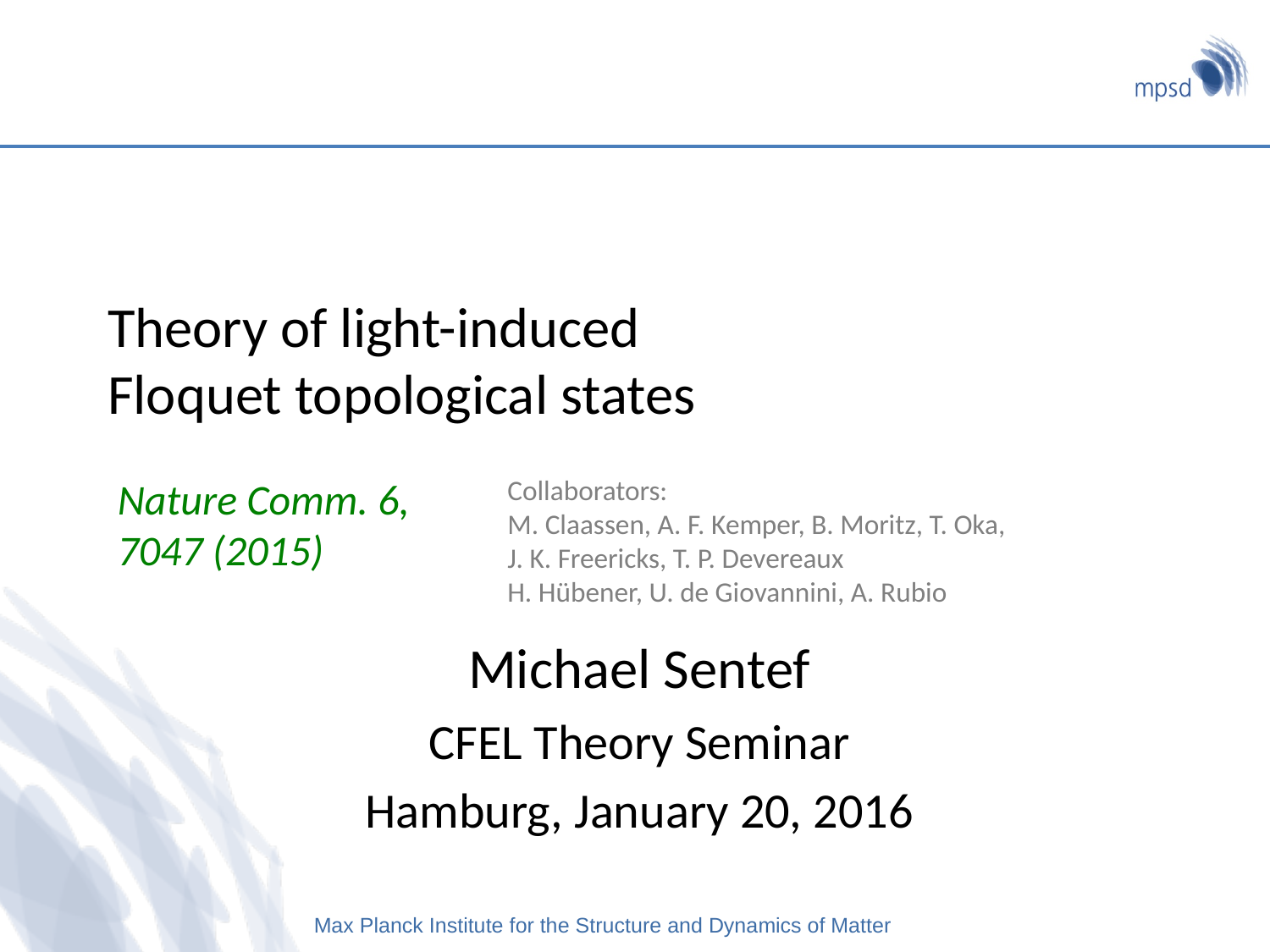

# Theory of light-induced Floquet topological states
Nature Comm. 6, 7047 (2015)
Collaborators:
M. Claassen, A. F. Kemper, B. Moritz, T. Oka, J. K. Freericks, T. P. Devereaux
H. Hübener, U. de Giovannini, A. Rubio
Michael Sentef
CFEL Theory Seminar
Hamburg, January 20, 2016